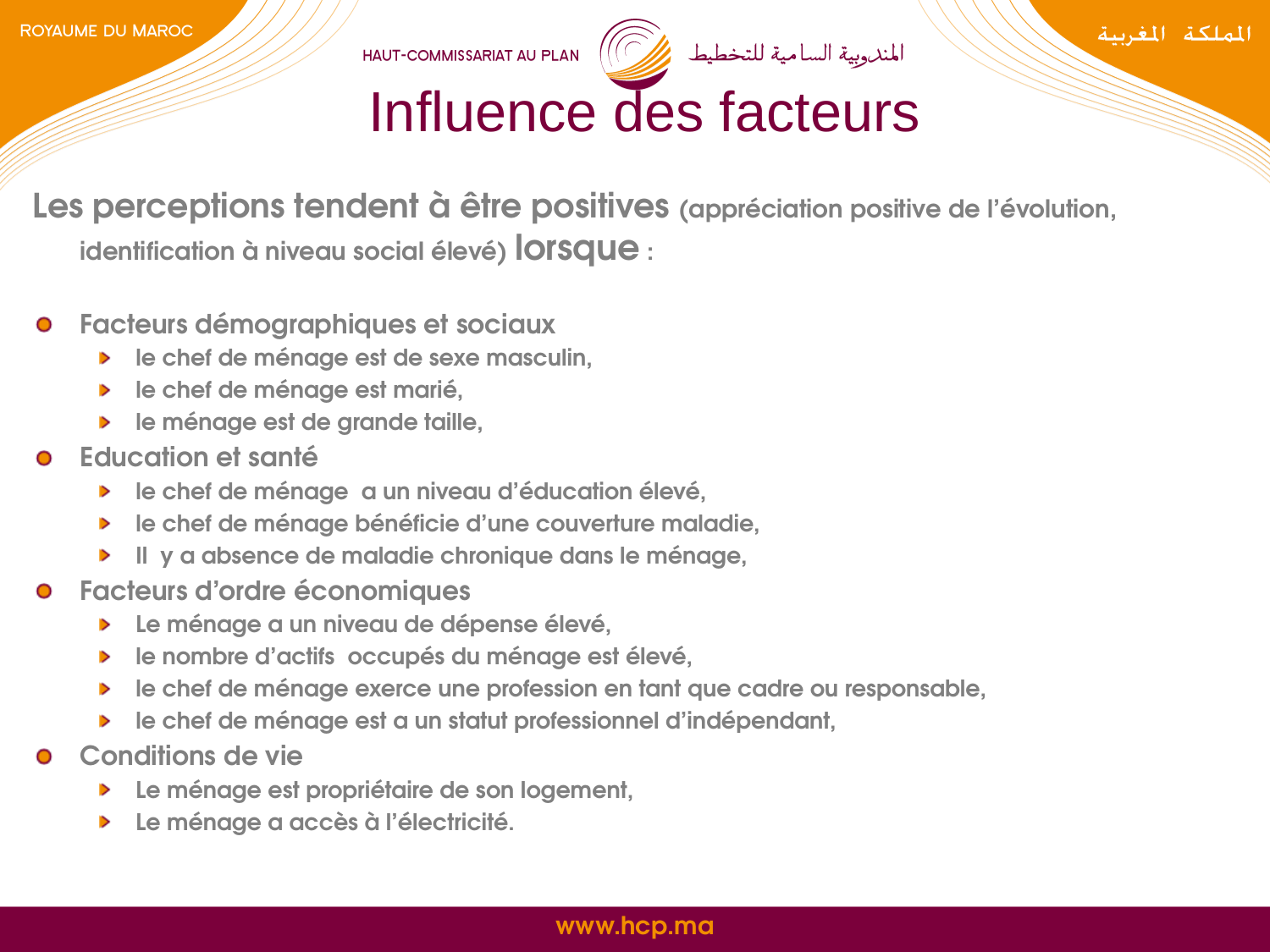

# Influence des facteurs
Les perceptions tendent à être positives (appréciation positive de l’évolution, identification à niveau social élevé) lorsque :

Facteurs démographiques et sociaux
le chef de ménage est de sexe masculin,
le chef de ménage est marié,
le ménage est de grande taille,
Education et santé
le chef de ménage  a un niveau d’éducation élevé,
le chef de ménage bénéficie d’une couverture maladie,
Il  y a absence de maladie chronique dans le ménage,
Facteurs d’ordre économiques
Le ménage a un niveau de dépense élevé,
le nombre d’actifs  occupés du ménage est élevé,
le chef de ménage exerce une profession en tant que cadre ou responsable,
le chef de ménage est a un statut professionnel d’indépendant,
Conditions de vie
Le ménage est propriétaire de son logement,
Le ménage a accès à l’électricité.